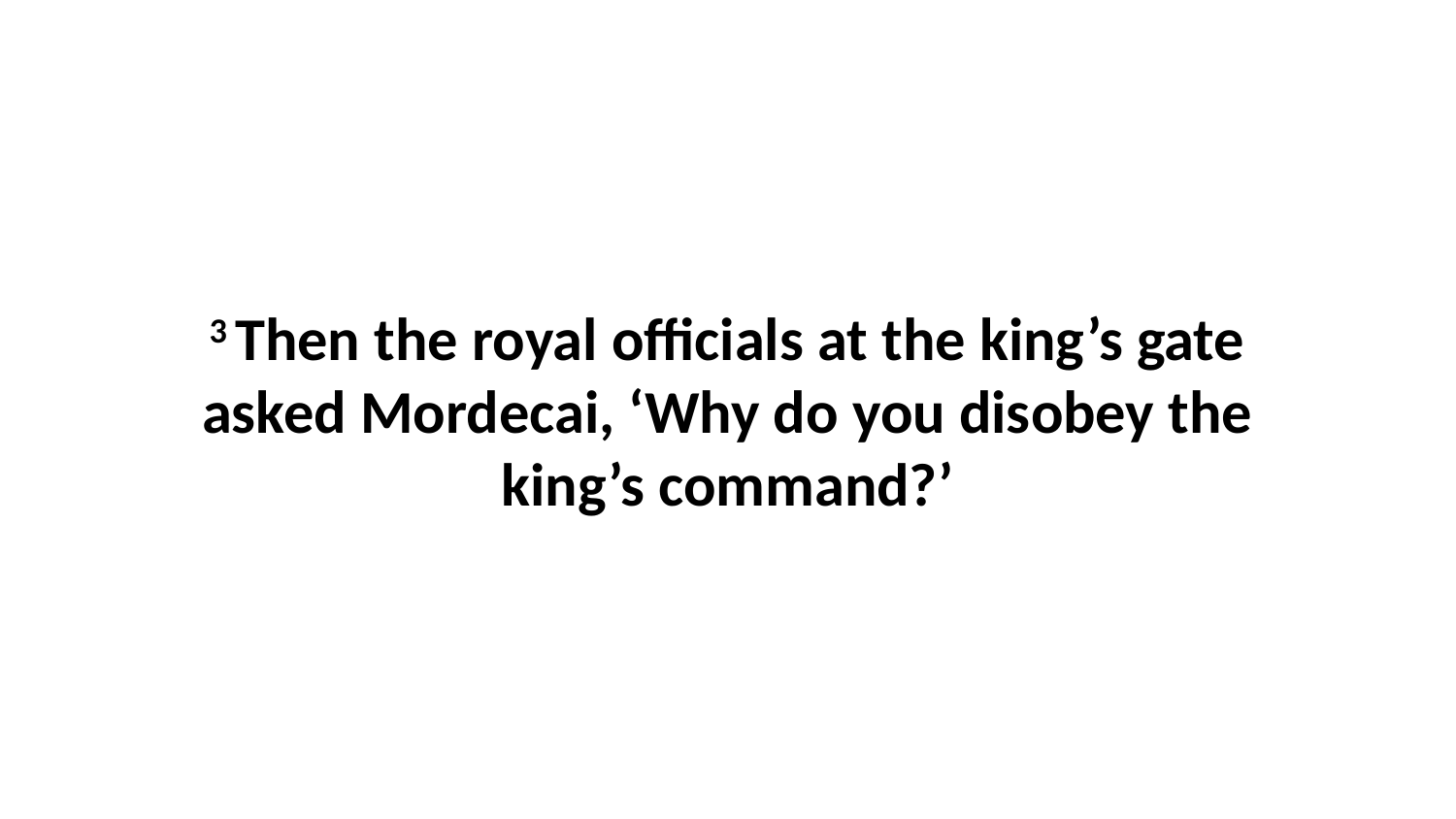

3 Then the royal officials at the king’s gate asked Mordecai, ‘Why do you disobey the king’s command?’